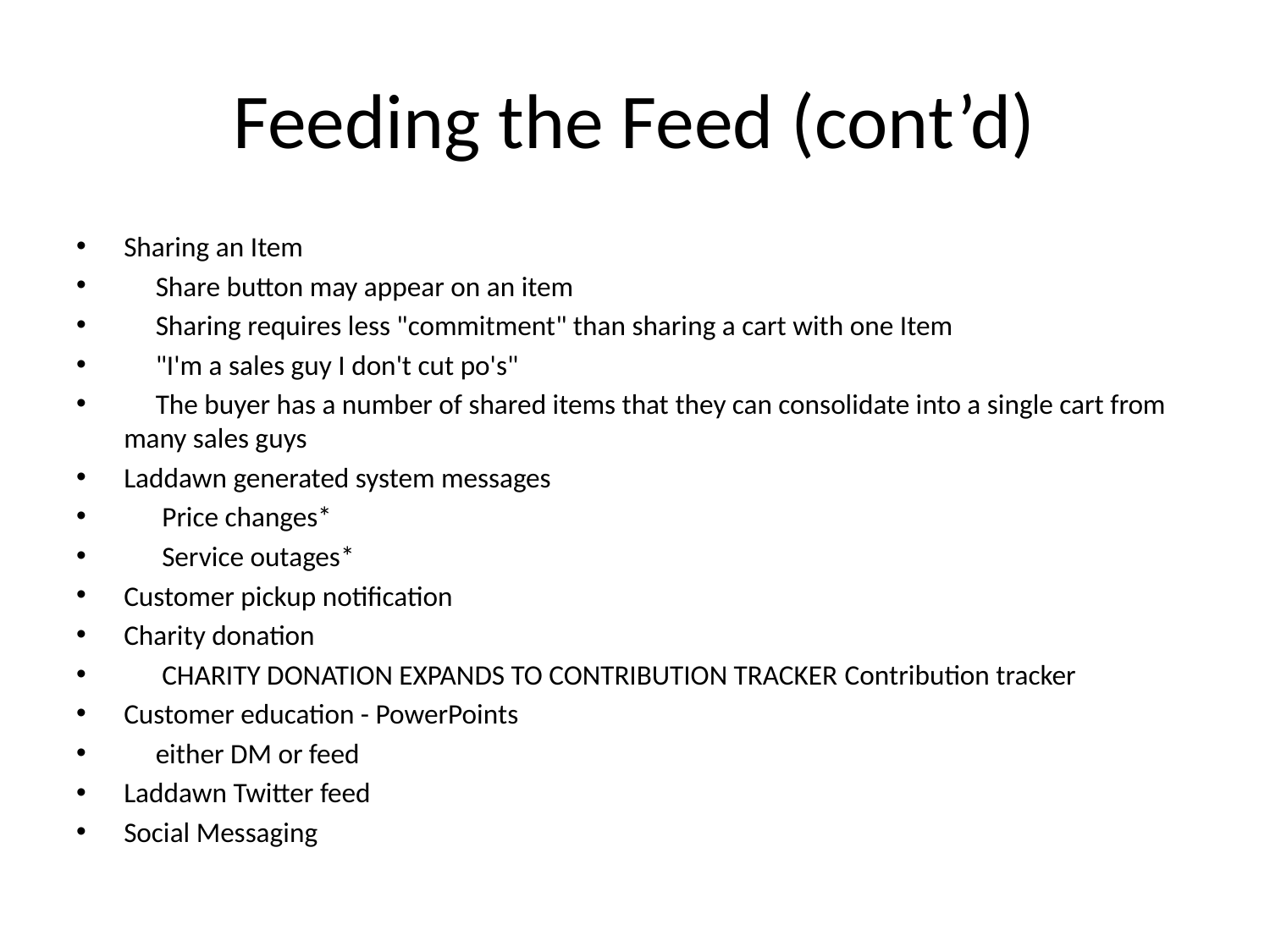

# Feeding the Feed (cont’d)
Sharing an Item
     Share button may appear on an item
     Sharing requires less "commitment" than sharing a cart with one Item
     "I'm a sales guy I don't cut po's"
     The buyer has a number of shared items that they can consolidate into a single cart from many sales guys
Laddawn generated system messages
      Price changes*
      Service outages*
Customer pickup notification
Charity donation
      CHARITY DONATION EXPANDS TO CONTRIBUTION TRACKER Contribution tracker
Customer education - PowerPoints
     either DM or feed
Laddawn Twitter feed
Social Messaging